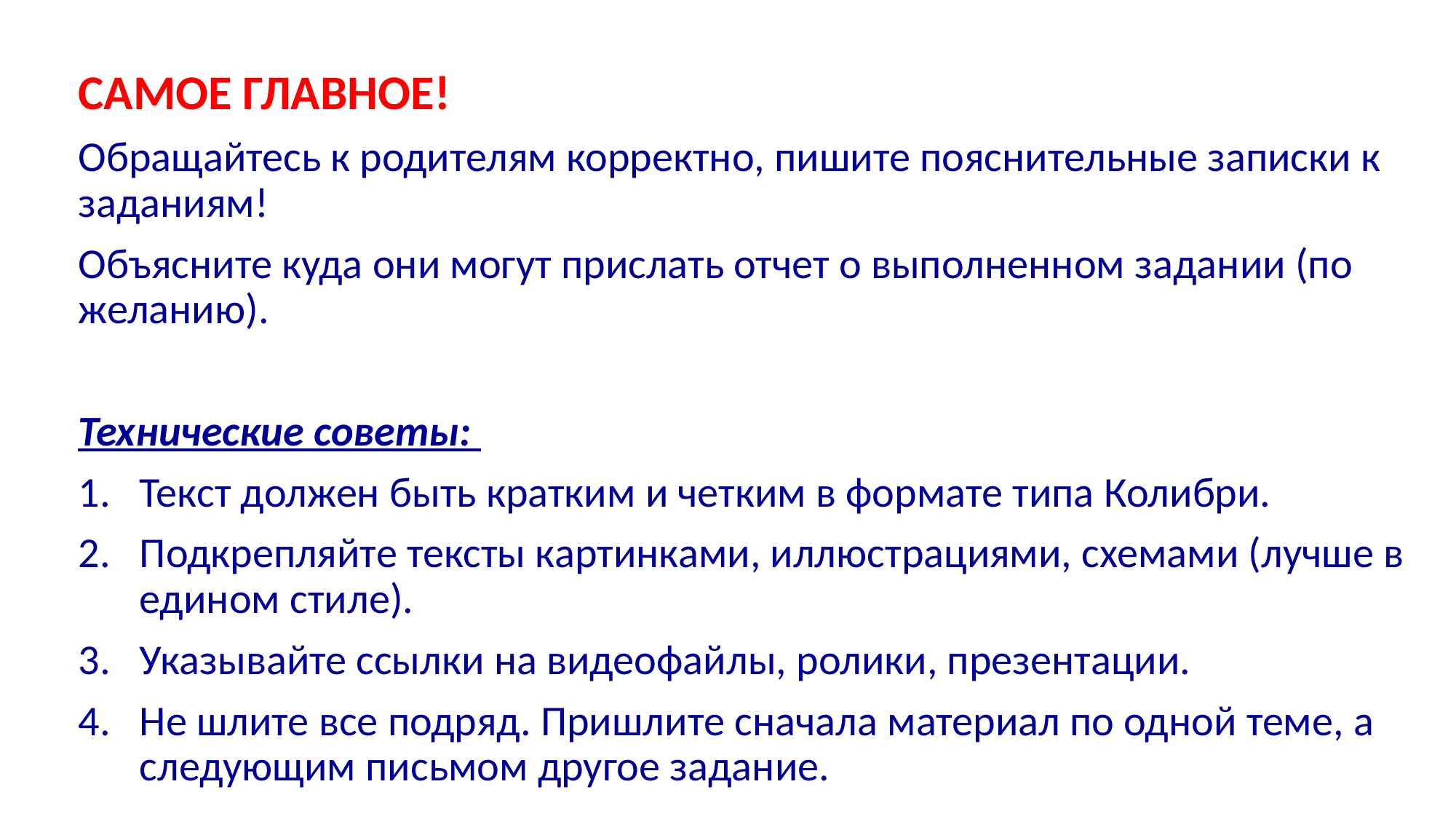

#
САМОЕ ГЛАВНОЕ!
Обращайтесь к родителям корректно, пишите пояснительные записки к заданиям!
Объясните куда они могут прислать отчет о выполненном задании (по желанию).

Технические советы:
Текст должен быть кратким и четким в формате типа Колибри.
Подкрепляйте тексты картинками, иллюстрациями, схемами (лучше в едином стиле).
Указывайте ссылки на видеофайлы, ролики, презентации.
Не шлите все подряд. Пришлите сначала материал по одной теме, а следующим письмом другое задание.